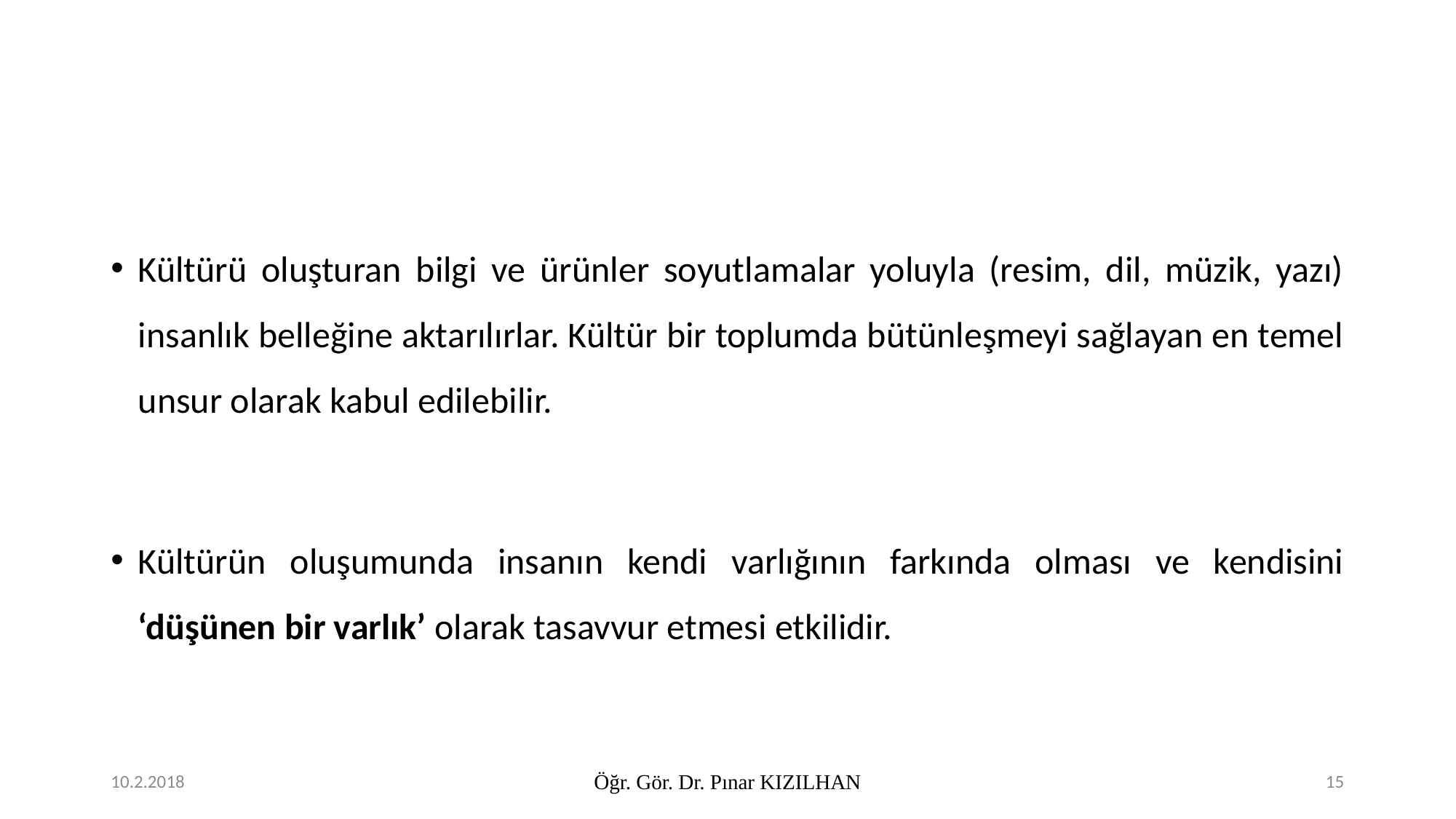

#
Kültürü oluşturan bilgi ve ürünler soyutlamalar yoluyla (resim, dil, müzik, yazı) insanlık belleğine aktarılırlar. Kültür bir toplumda bütünleşmeyi sağlayan en temel unsur olarak kabul edilebilir.

Kültürün oluşumunda insanın kendi varlığının farkında olması ve kendisini ‘düşünen bir varlık’ olarak tasavvur etmesi etkilidir.
10.2.2018
Öğr. Gör. Dr. Pınar KIZILHAN
15